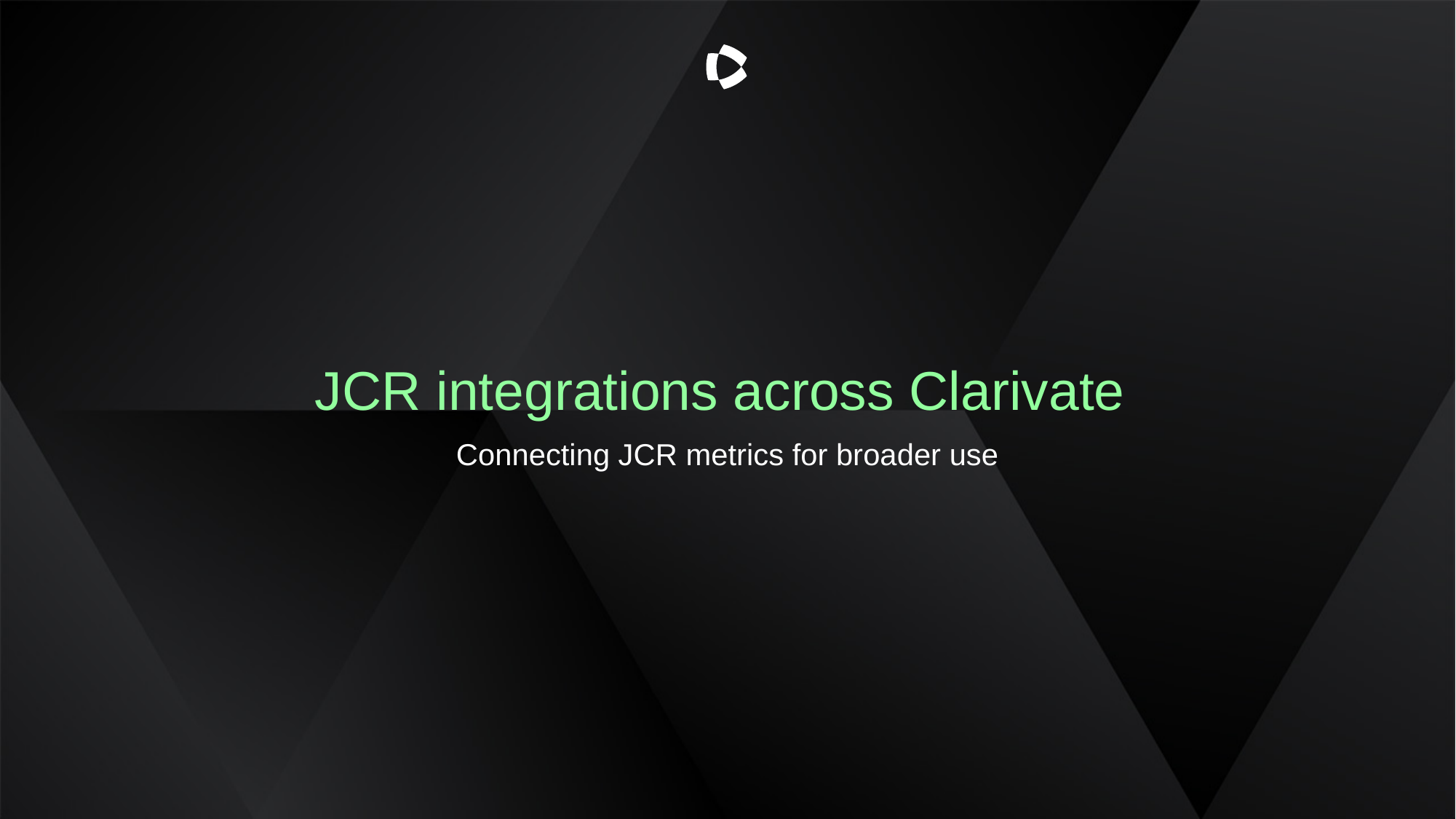

JCR integrations across Clarivate
Connecting JCR metrics for broader use